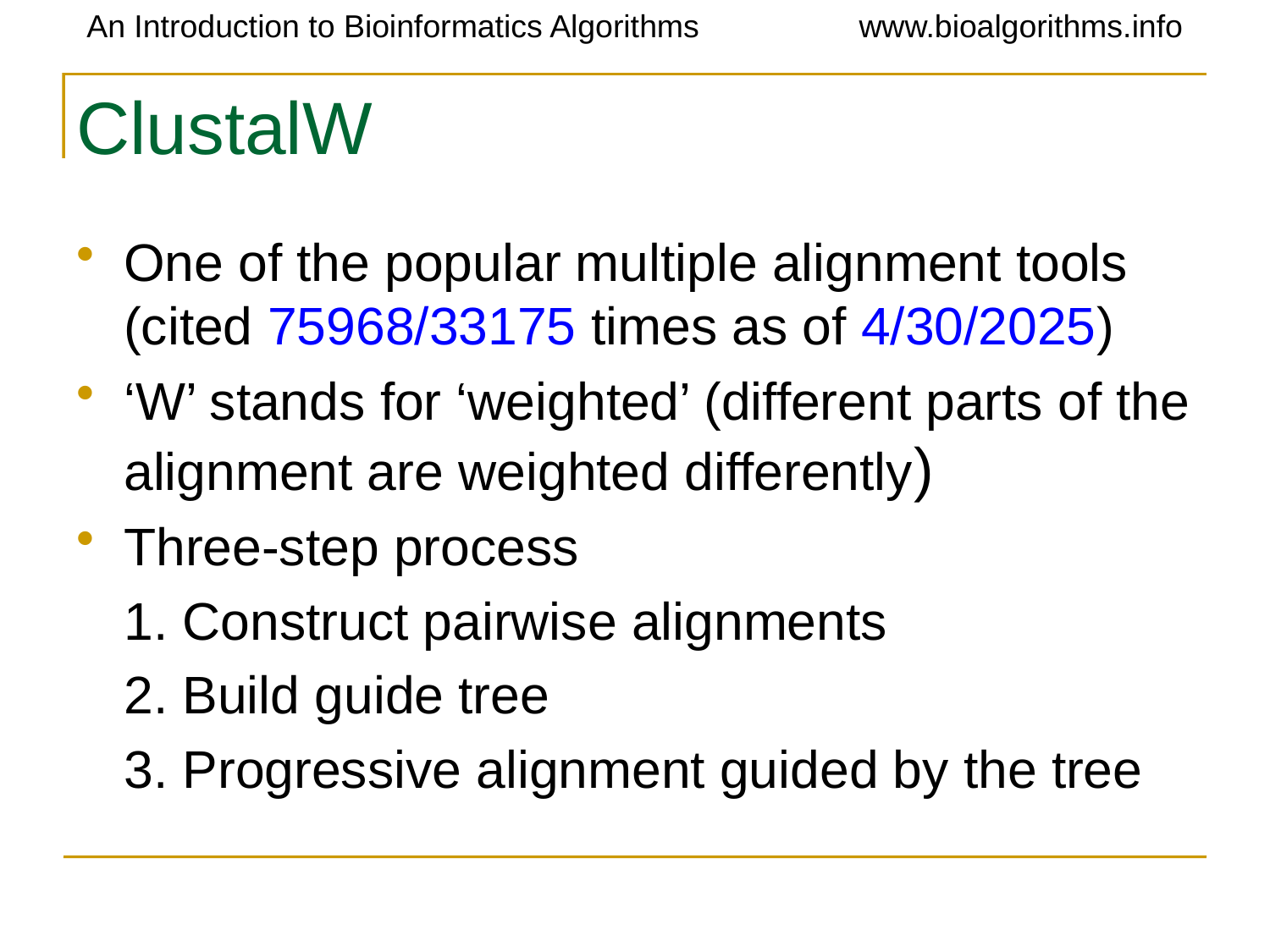

# ClustalW
One of the popular multiple alignment tools (cited 75968/33175 times as of 4/30/2025)
‘W’ stands for ‘weighted’ (different parts of the alignment are weighted differently)
Three-step process
1. Construct pairwise alignments
2. Build guide tree
3. Progressive alignment guided by the tree